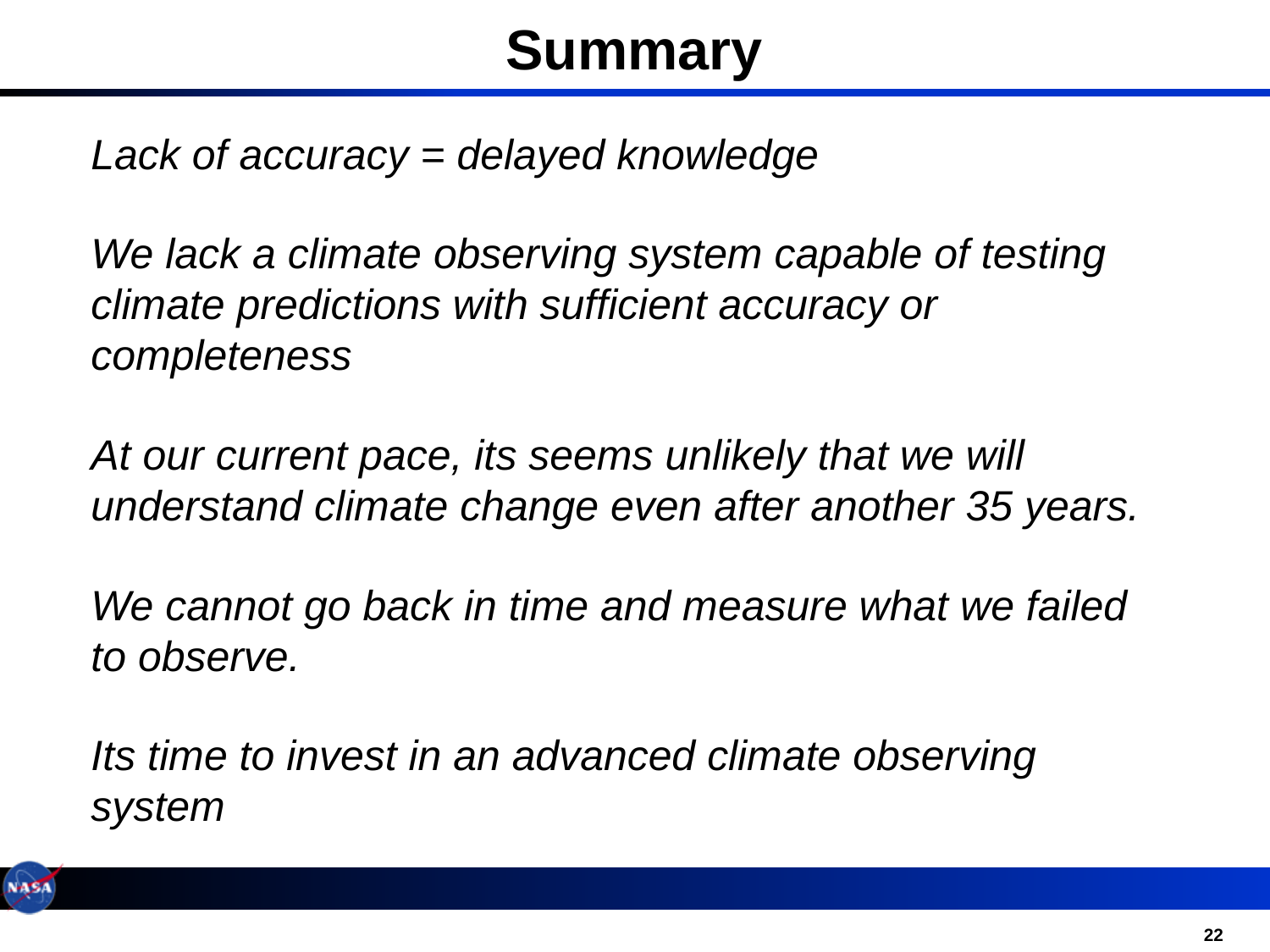

# Summary
Lack of accuracy = delayed knowledge

We lack a climate observing system capable of testing climate predictions with sufficient accuracy or completeness

At our current pace, its seems unlikely that we will understand climate change even after another 35 years.

We cannot go back in time and measure what we failed to observe.

Its time to invest in an advanced climate observing system